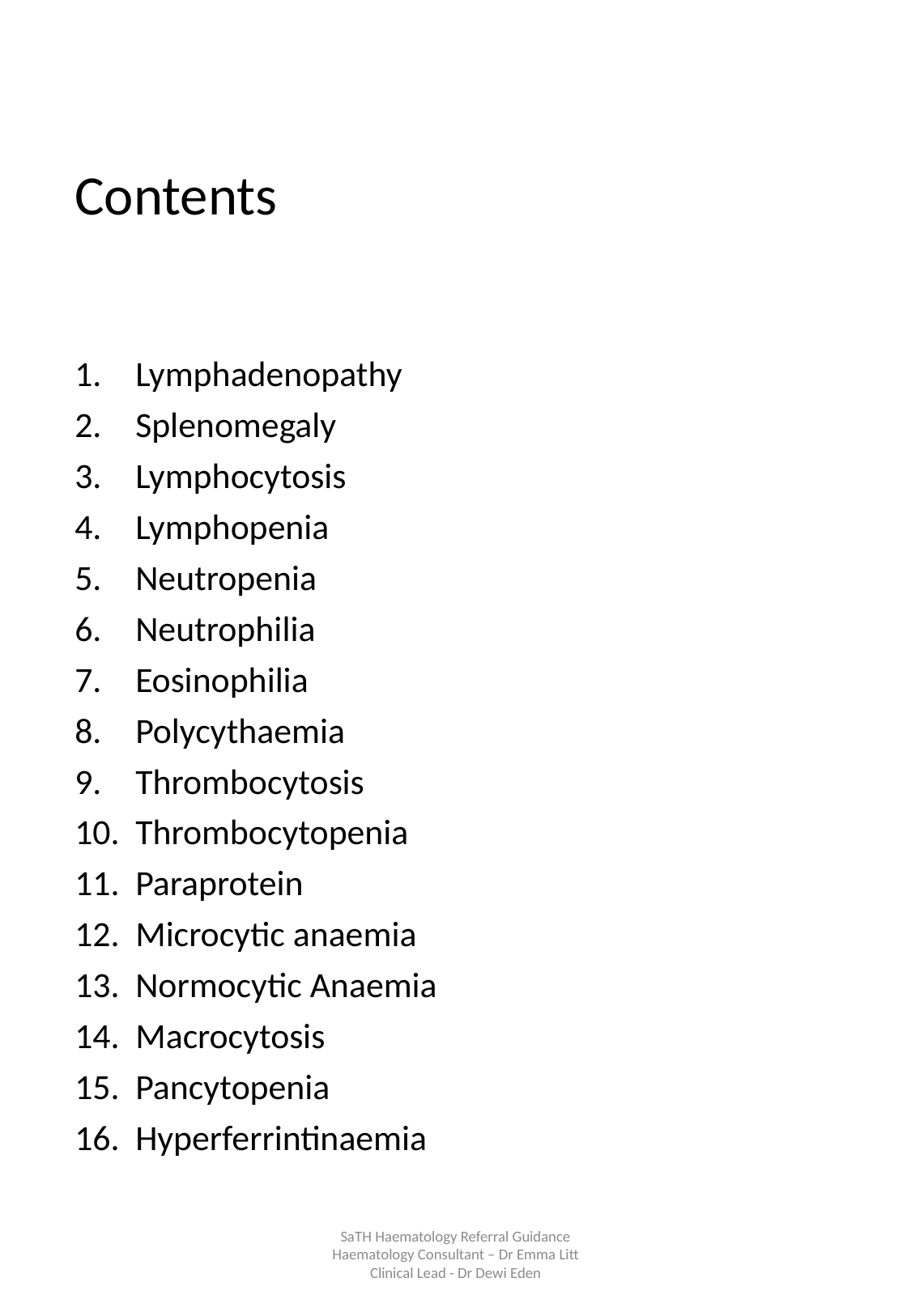

# Contents
Lymphadenopathy
Splenomegaly
Lymphocytosis
Lymphopenia
Neutropenia
Neutrophilia
Eosinophilia
Polycythaemia
Thrombocytosis
Thrombocytopenia
Paraprotein
Microcytic anaemia
Normocytic Anaemia
Macrocytosis
Pancytopenia
Hyperferrintinaemia

SaTH Haematology Referral Guidance
Haematology Consultant – Dr Emma Litt Clinical Lead - Dr Dewi Eden